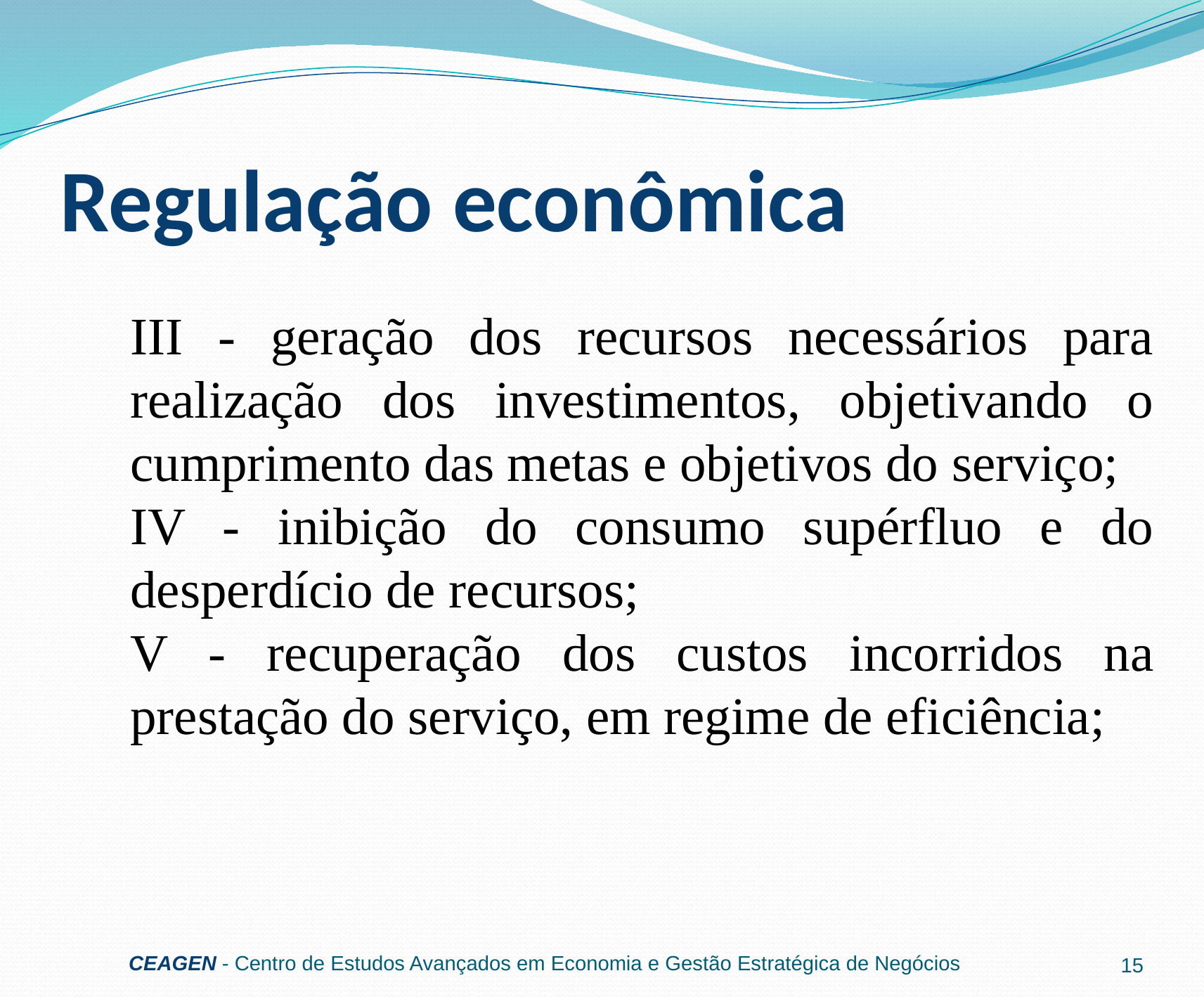

# Regulação econômica

III - geração dos recursos necessários para realização dos investimentos, objetivando o cumprimento das metas e objetivos do serviço;
IV - inibição do consumo supérfluo e do desperdício de recursos;
V - recuperação dos custos incorridos na prestação do serviço, em regime de eficiência;

CEAGEN - Centro de Estudos Avançados em Economia e Gestão Estratégica de Negócios
15